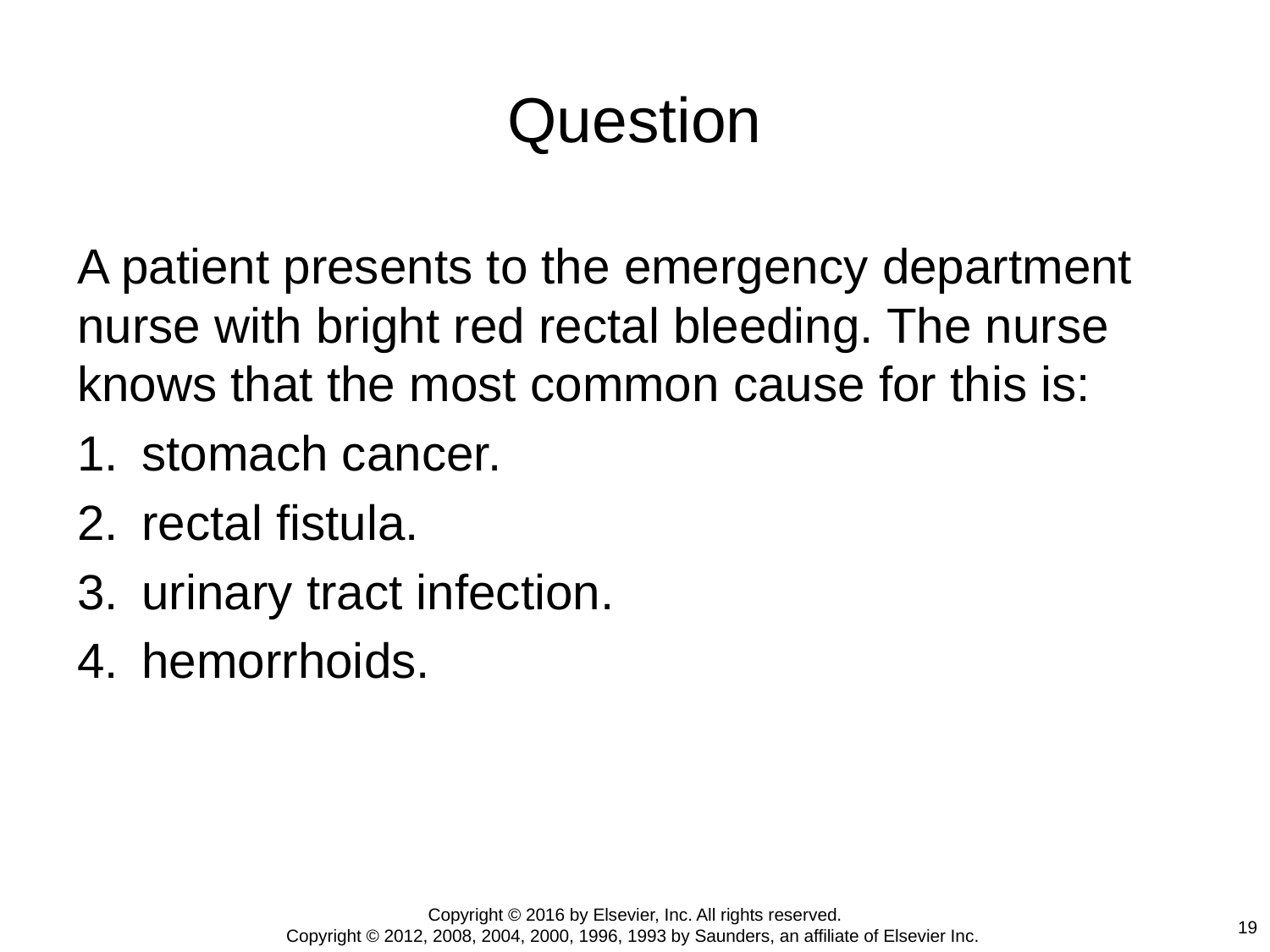

# Question
A patient presents to the emergency department nurse with bright red rectal bleeding. The nurse knows that the most common cause for this is:
stomach cancer.
rectal fistula.
urinary tract infection.
hemorrhoids.

Copyright © 2016 by Elsevier, Inc. All rights reserved.
Copyright © 2012, 2008, 2004, 2000, 1996, 1993 by Saunders, an affiliate of Elsevier Inc.
19